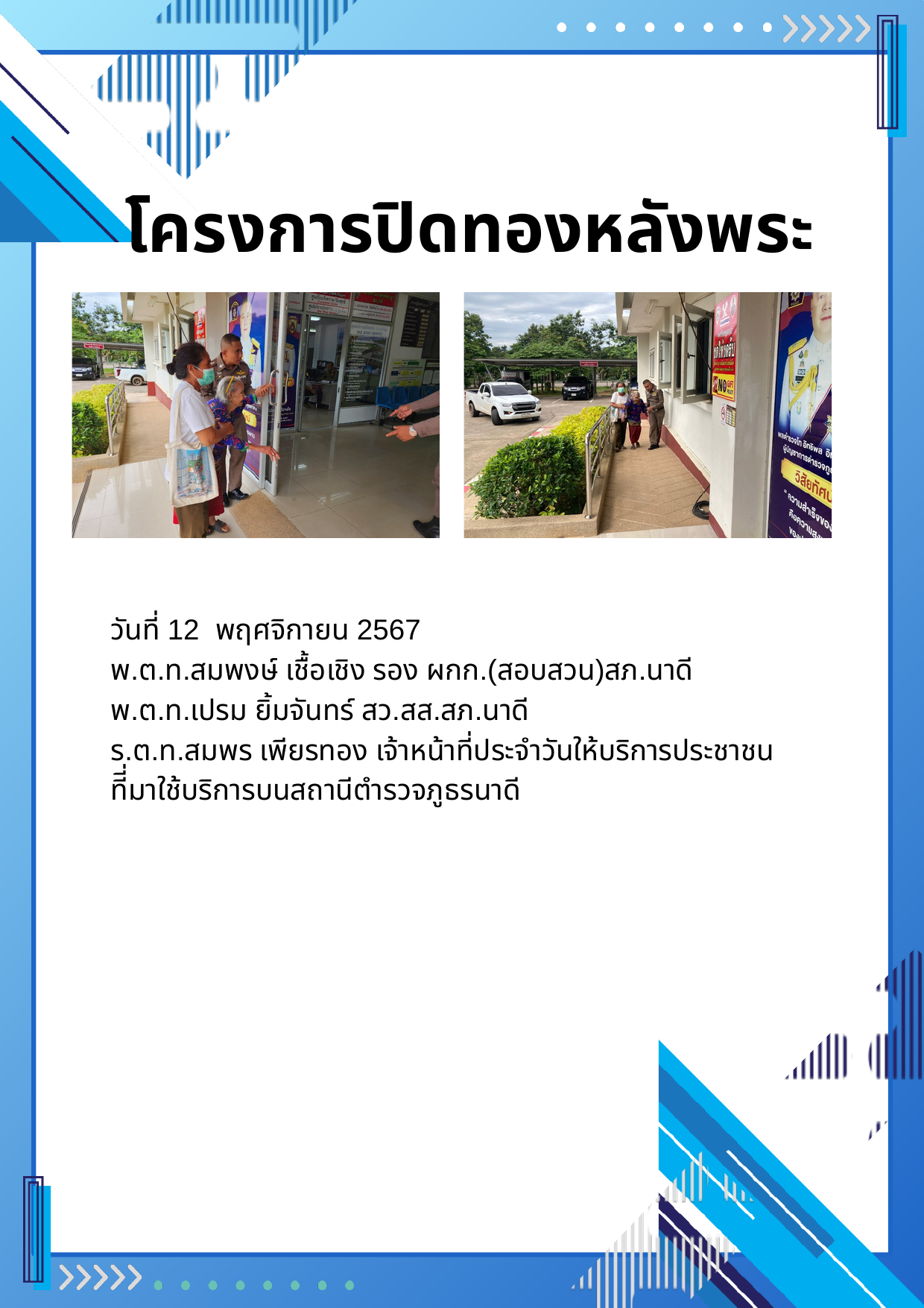

โครงการปิดทองหลังพระ

วันที่ 12  พฤศจิกายน 2567
พ.ต.ท.สมพงษ์ เชื้อเชิง รอง ผกก.(สอบสวน)สภ.นาดี
พ.ต.ท.เปรม ยิ้มจันทร์ สว.สส.สภ.นาดี
ร.ต.ท.สมพร เพียรทอง เจ้าหน้าที่ประจำวันให้บริการประชาชน
ทีี่มาใช้บริการบนสถานีตำรวจภูธรนาดี